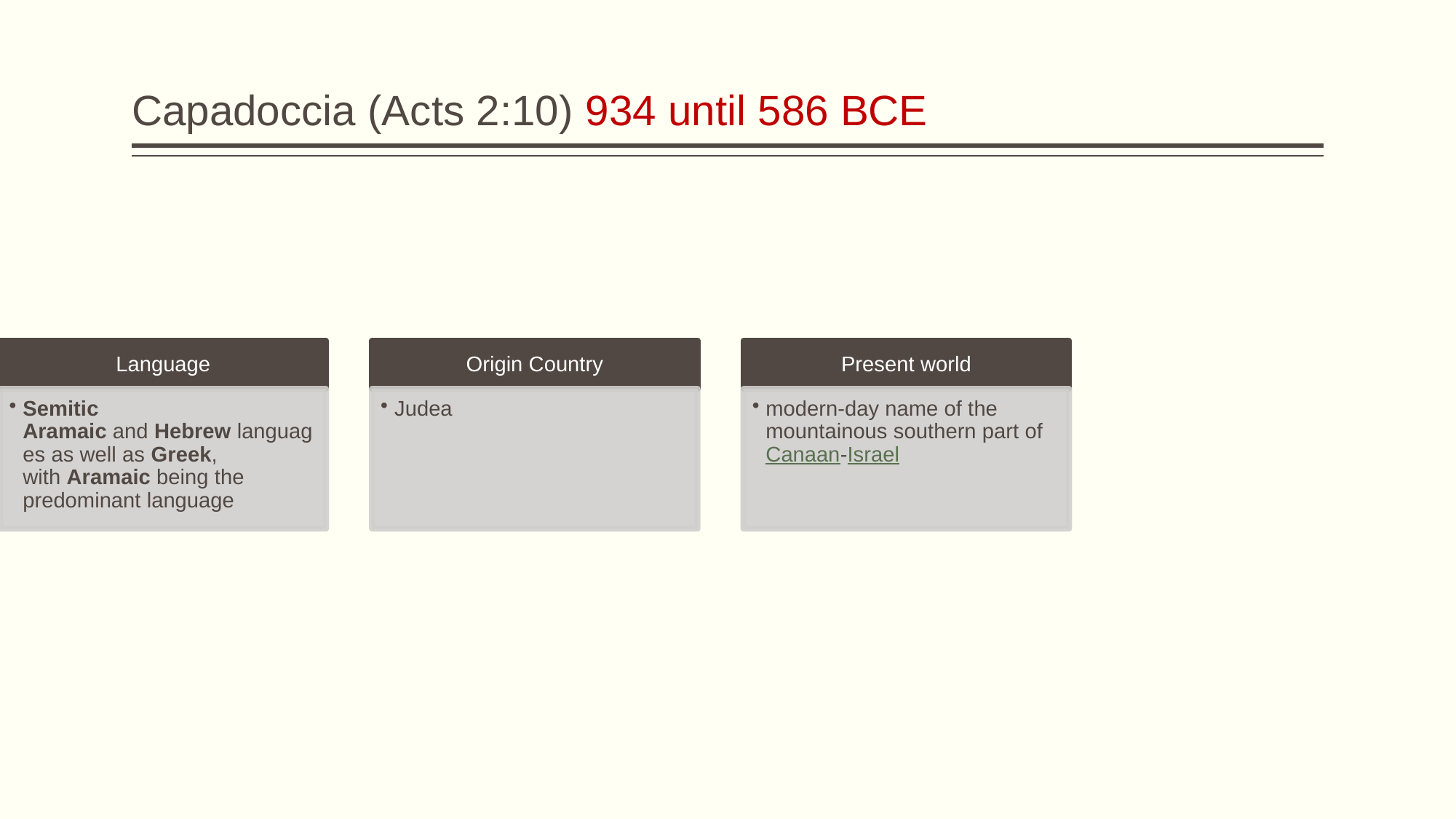

# Capadoccia (Acts 2:10) 934 until 586 BCE
Language
Semitic Aramaic and Hebrew languages as well as Greek, with Aramaic being the predominant language
Origin Country
Judea
Present world
modern-day name of the mountainous southern part of Canaan-Israel